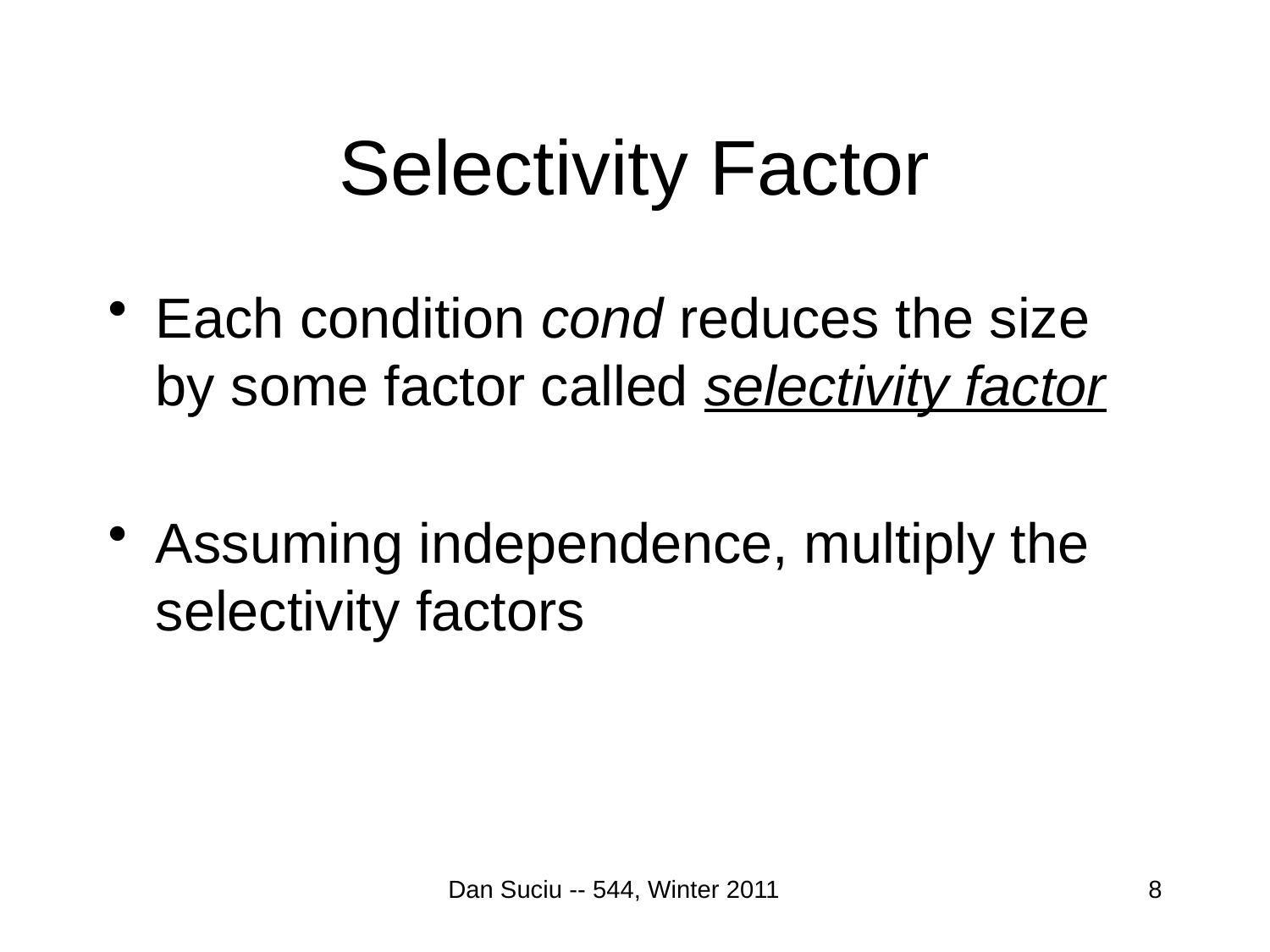

# Selectivity Factor
Each condition cond reduces the size by some factor called selectivity factor

Assuming independence, multiply the selectivity factors
Dan Suciu -- 544, Winter 2011
8